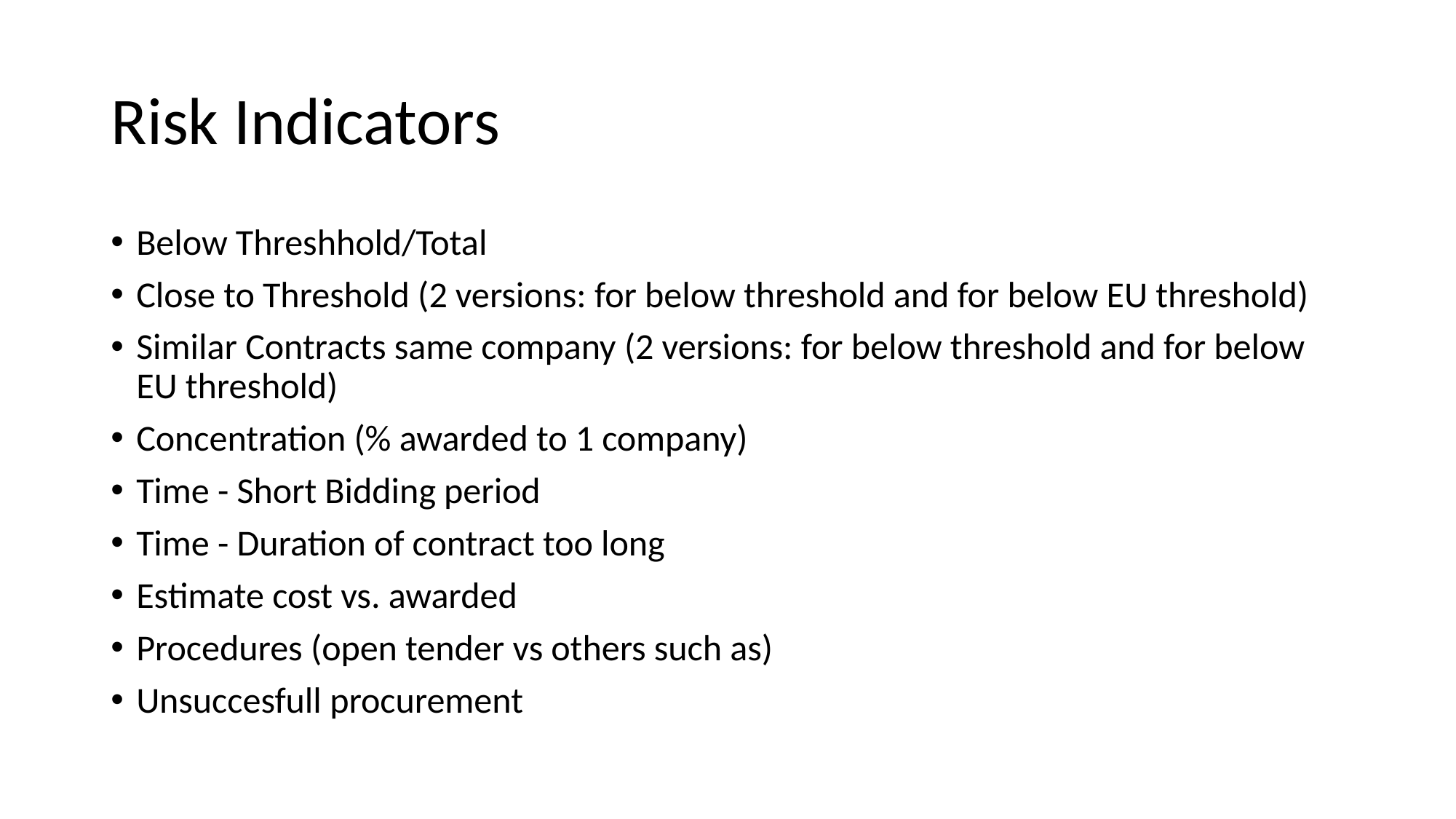

# Risk Indicators
Below Threshhold/Total
Close to Threshold (2 versions: for below threshold and for below EU threshold)
Similar Contracts same company (2 versions: for below threshold and for below EU threshold)
Concentration (% awarded to 1 company)
Time - Short Bidding period
Time - Duration of contract too long
Estimate cost vs. awarded
Procedures (open tender vs others such as)
Unsuccesfull procurement